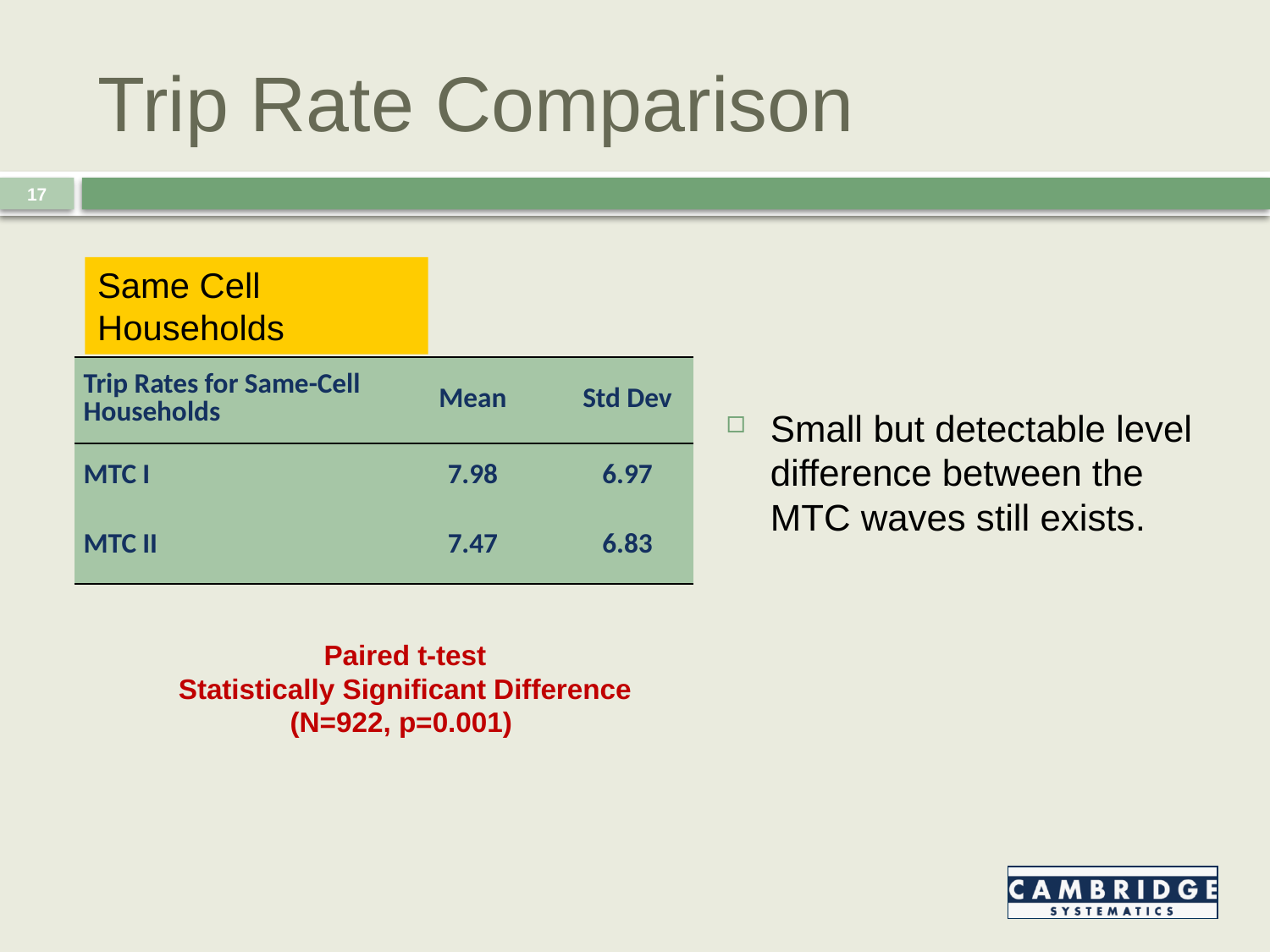

# Trip Rate Comparison
17
Same Cell Households
| Trip Rates for Same-Cell Households | Mean | Std Dev |
| --- | --- | --- |
| MTC I | 7.98 | 6.97 |
| MTC II | 7.47 | 6.83 |
Small but detectable level difference between the MTC waves still exists.

Paired t-test
Statistically Significant Difference
(N=922, p=0.001)